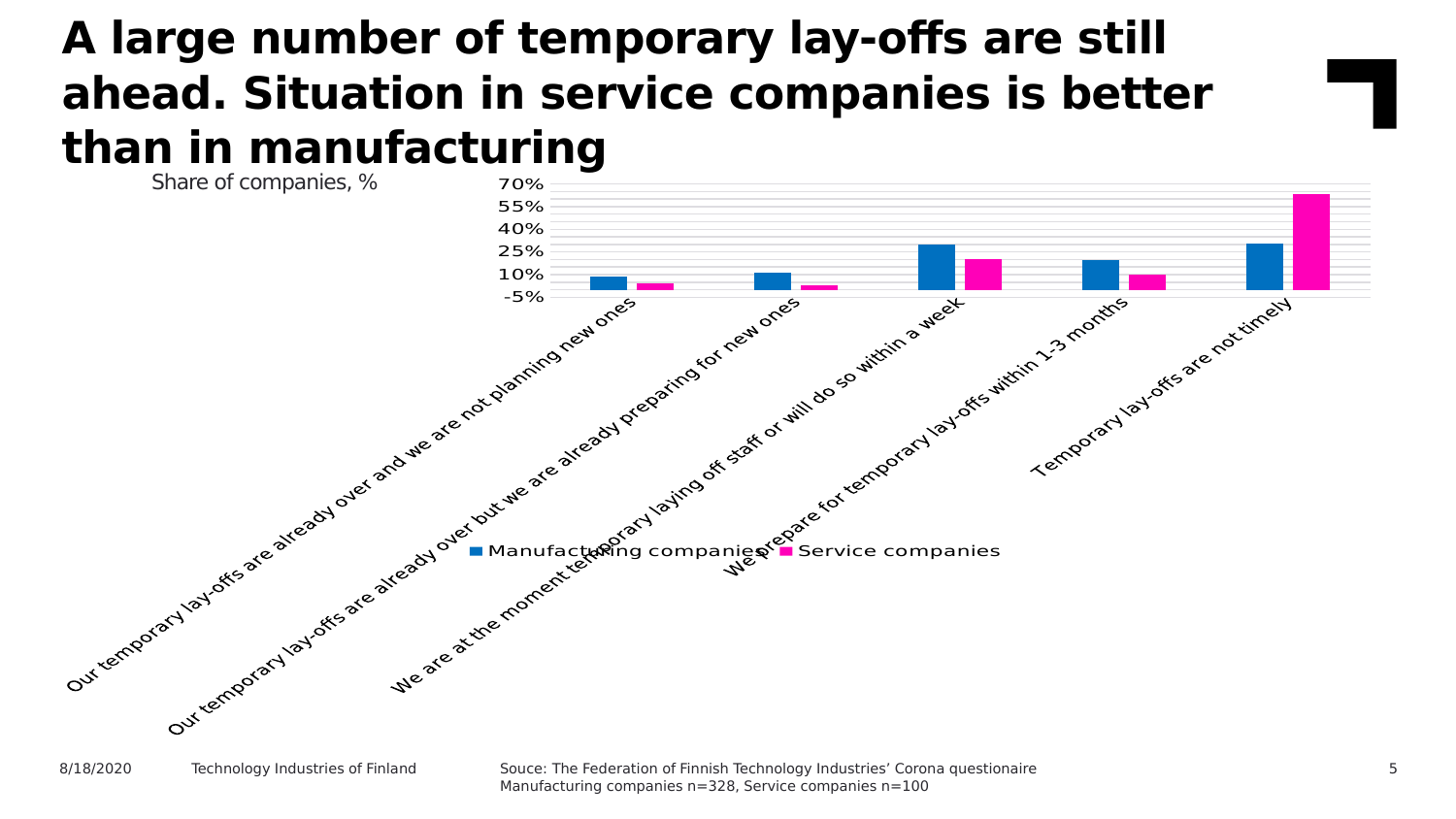

A large number of temporary lay-offs are still ahead. Situation in service companies is better than in manufacturing
Share of companies, %

### Chart

| Category | Manufacturing companies | Service companies |
|---|---|---|
| Our temporary lay-offs are already over and we are not planning new ones | 0.085 | 0.04 |
| Our temporary lay-offs are already over but we are already preparing for new ones | 0.116 | 0.03 |
| We are at the moment temporary laying off staff or will do so within a week | 0.299 | 0.2 |
| We prepare for temporary lay-offs within 1-3 months | 0.195 | 0.1 |
| Temporary lay-offs are not timely | 0.305 | 0.63 |
Souce: The Federation of Finnish Technology Industries’ Corona questionaire
Manufacturing companies n=328, Service companies n=100
8/18/2020
Technology Industries of Finland
5